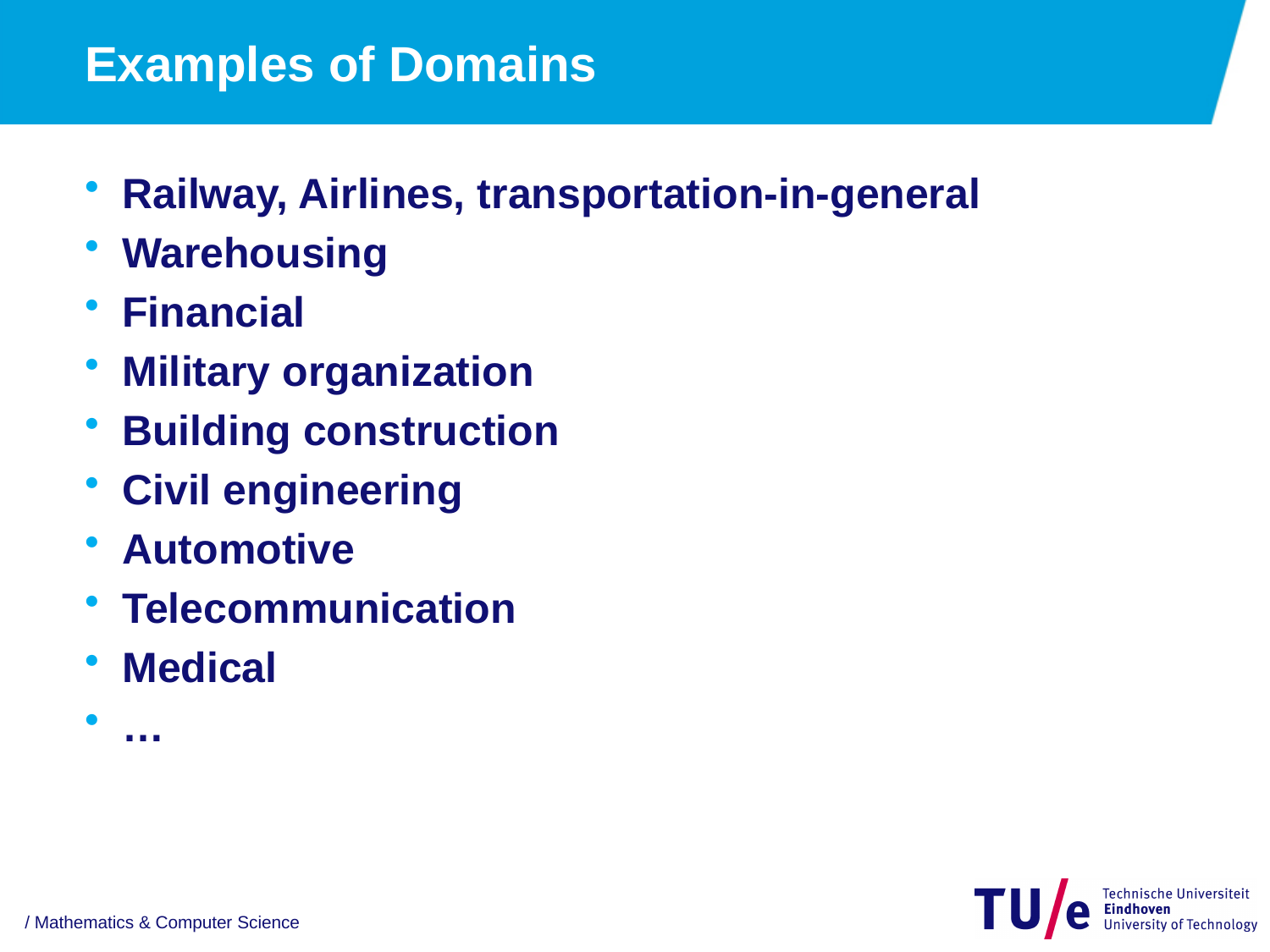

# Examples of Domains
Railway, Airlines, transportation-in-general
Warehousing
Financial
Military organization
Building construction
Civil engineering
Automotive
Telecommunication
Medical
…

/ Mathematics & Computer Science